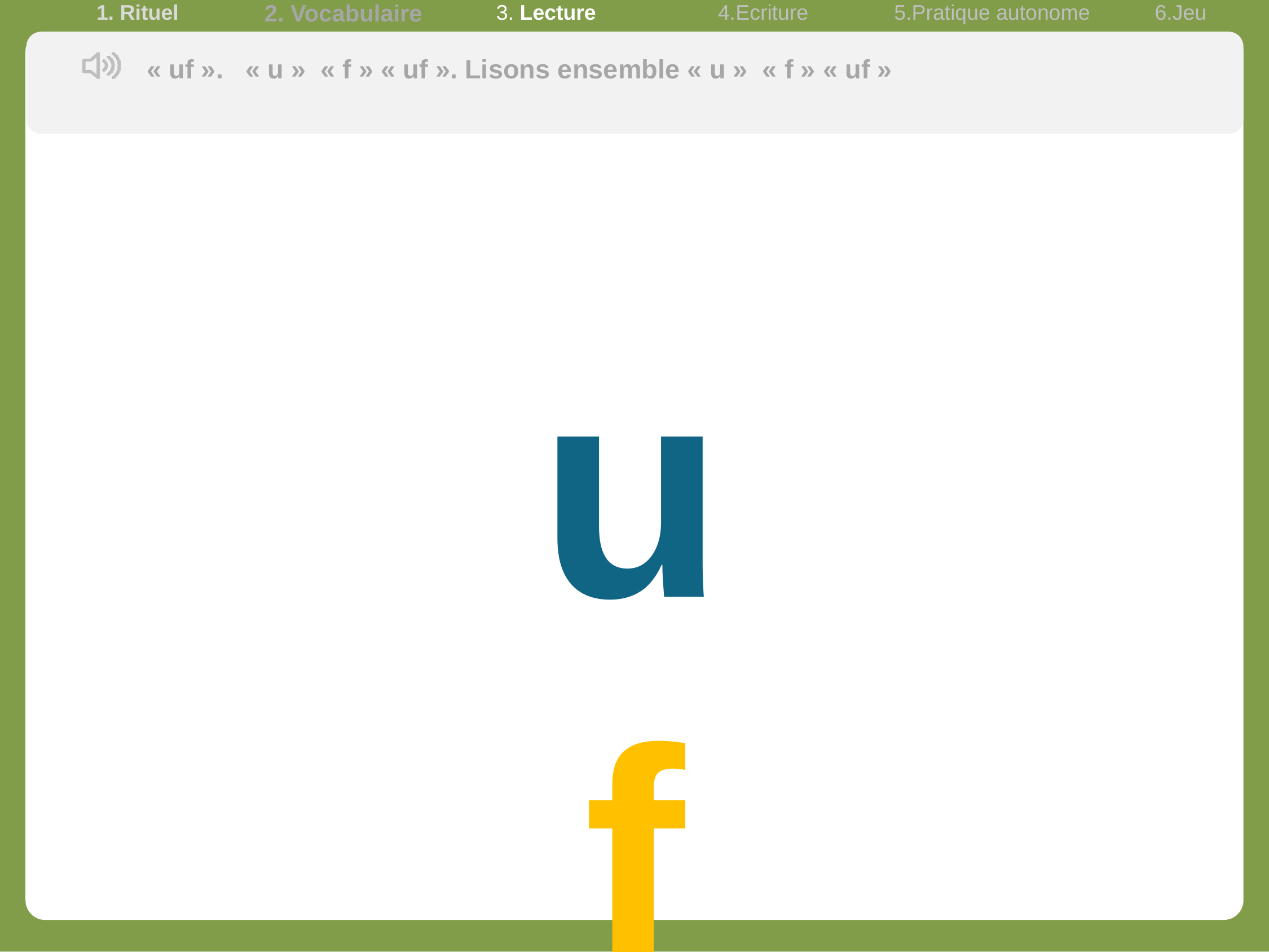

| 1. Rituel | 2. Vocabulaire | 3. Lecture | 4.Ecriture | 5.Pratique autonome | 6.Jeu |
| --- | --- | --- | --- | --- | --- |

« uf ».   « u »  « f » « uf ». Lisons ensemble « u »  « f » « uf »

uf